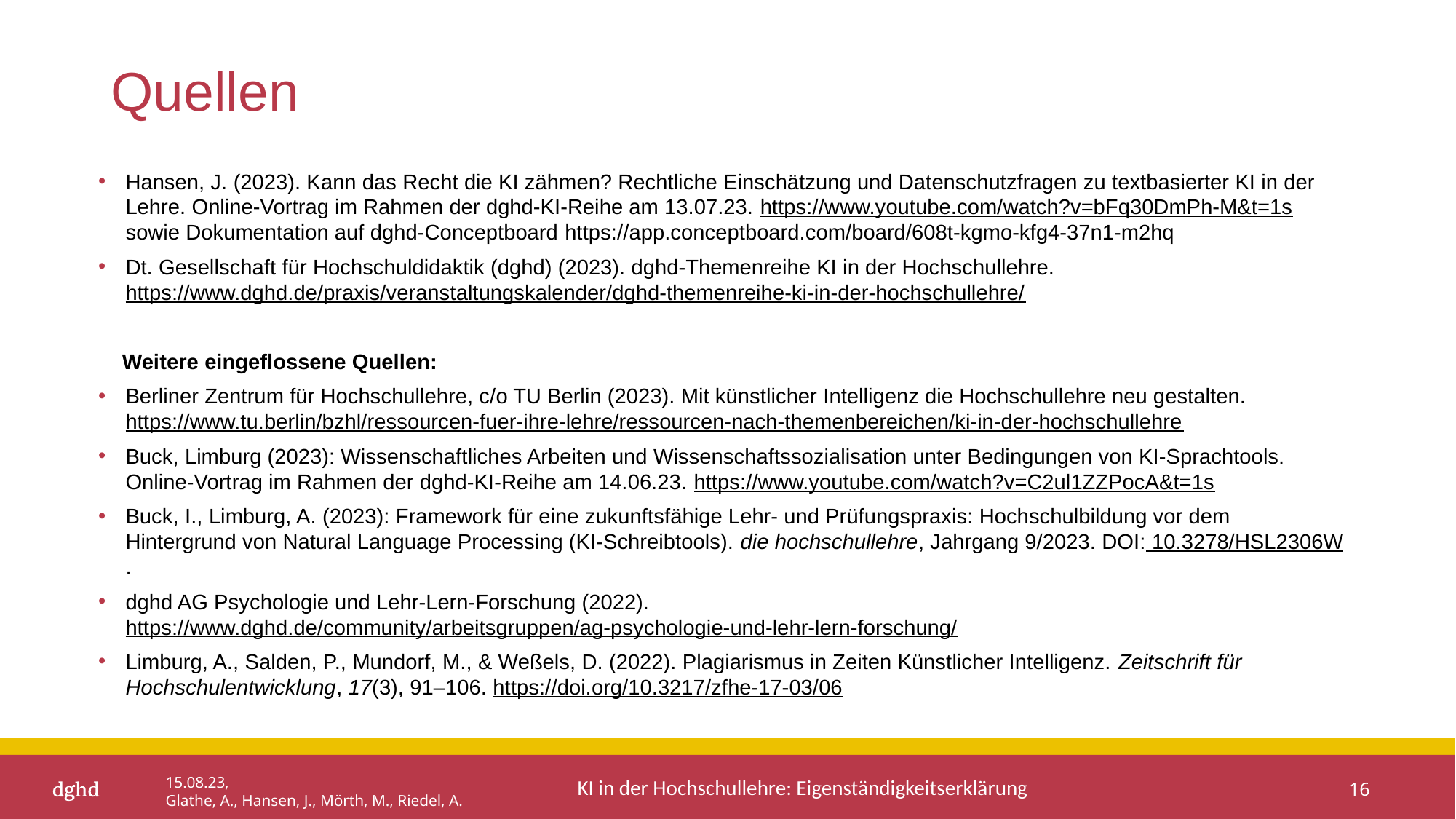

# Quellen
Hansen, J. (2023). Kann das Recht die KI zähmen? Rechtliche Einschätzung und Datenschutzfragen zu textbasierter KI in der Lehre. Online-Vortrag im Rahmen der dghd-KI-Reihe am 13.07.23. https://www.youtube.com/watch?v=bFq30DmPh-M&t=1s sowie Dokumentation auf dghd-Conceptboard https://app.conceptboard.com/board/608t-kgmo-kfg4-37n1-m2hq
Dt. Gesellschaft für Hochschuldidaktik (dghd) (2023). dghd-Themenreihe KI in der Hochschullehre. https://www.dghd.de/praxis/veranstaltungskalender/dghd-themenreihe-ki-in-der-hochschullehre/

    Weitere eingeflossene Quellen:
Berliner Zentrum für Hochschullehre, c/o TU Berlin (2023). Mit künstlicher Intelligenz die Hochschullehre neu gestalten. https://www.tu.berlin/bzhl/ressourcen-fuer-ihre-lehre/ressourcen-nach-themenbereichen/ki-in-der-hochschullehre
Buck, Limburg (2023): Wissenschaftliches Arbeiten und Wissenschaftssozialisation unter Bedingungen von KI-Sprachtools. Online-Vortrag im Rahmen der dghd-KI-Reihe am 14.06.23. https://www.youtube.com/watch?v=C2ul1ZZPocA&t=1s
Buck, I., Limburg, A. (2023): Framework für eine zukunftsfähige Lehr- und Prüfungspraxis: Hochschulbildung vor dem Hintergrund von Natural Language Processing (KI-Schreibtools). die hochschullehre, Jahrgang 9/2023. DOI: 10.3278/HSL2306W.
dghd AG Psychologie und Lehr-Lern-Forschung (2022). https://www.dghd.de/community/arbeitsgruppen/ag-psychologie-und-lehr-lern-forschung/
Limburg, A., Salden, P., Mundorf, M., & Weßels, D. (2022). Plagiarismus in Zeiten Künstlicher Intelligenz. Zeitschrift für Hochschulentwicklung, 17(3), 91–106. https://doi.org/10.3217/zfhe-17-03/06

15.08.23,
Glathe, A., Hansen, J., Mörth, M., Riedel, A.
16